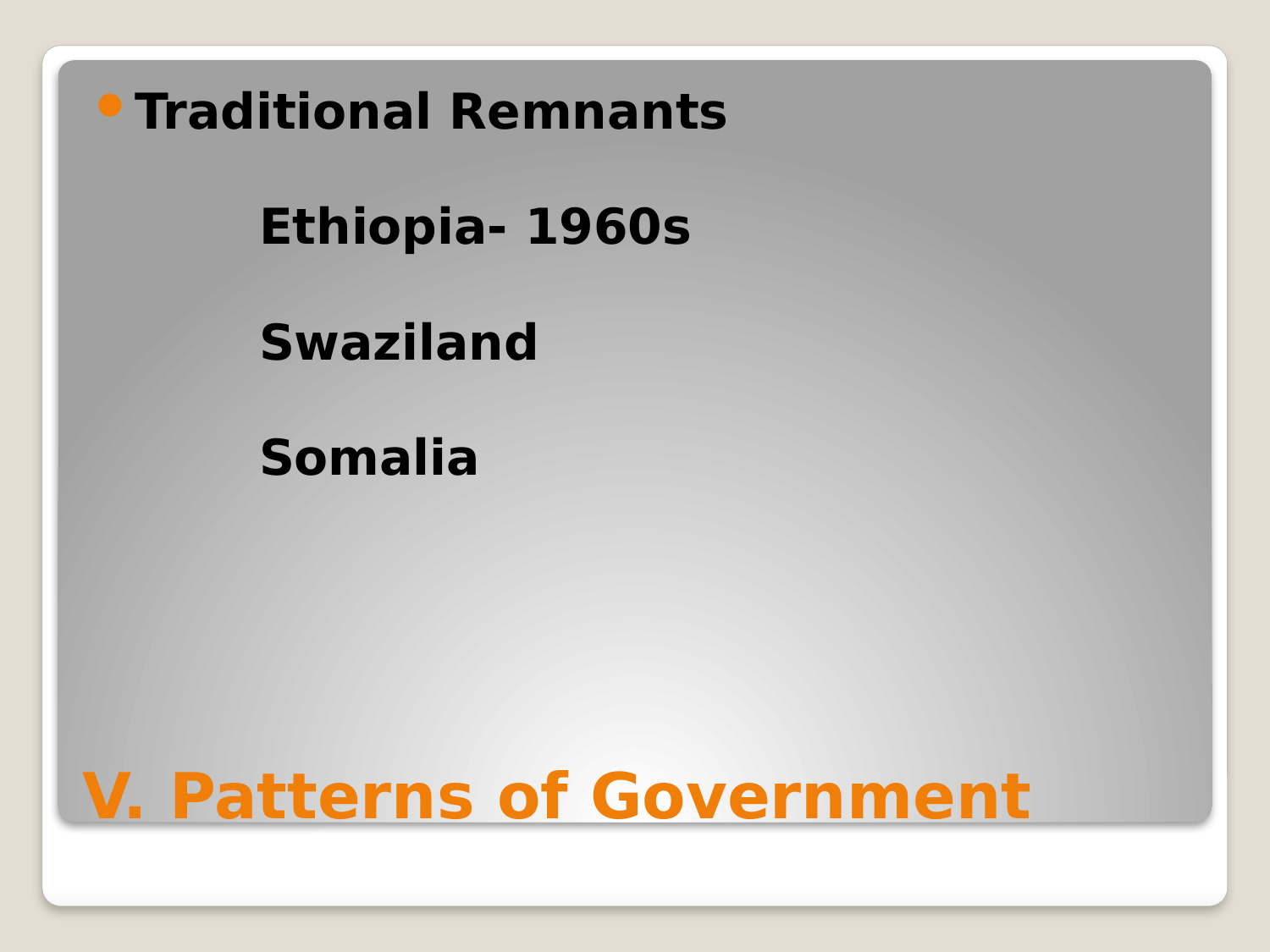

Traditional Remnants

		Ethiopia- 1960s

		Swaziland

		Somalia

# V. Patterns of Government